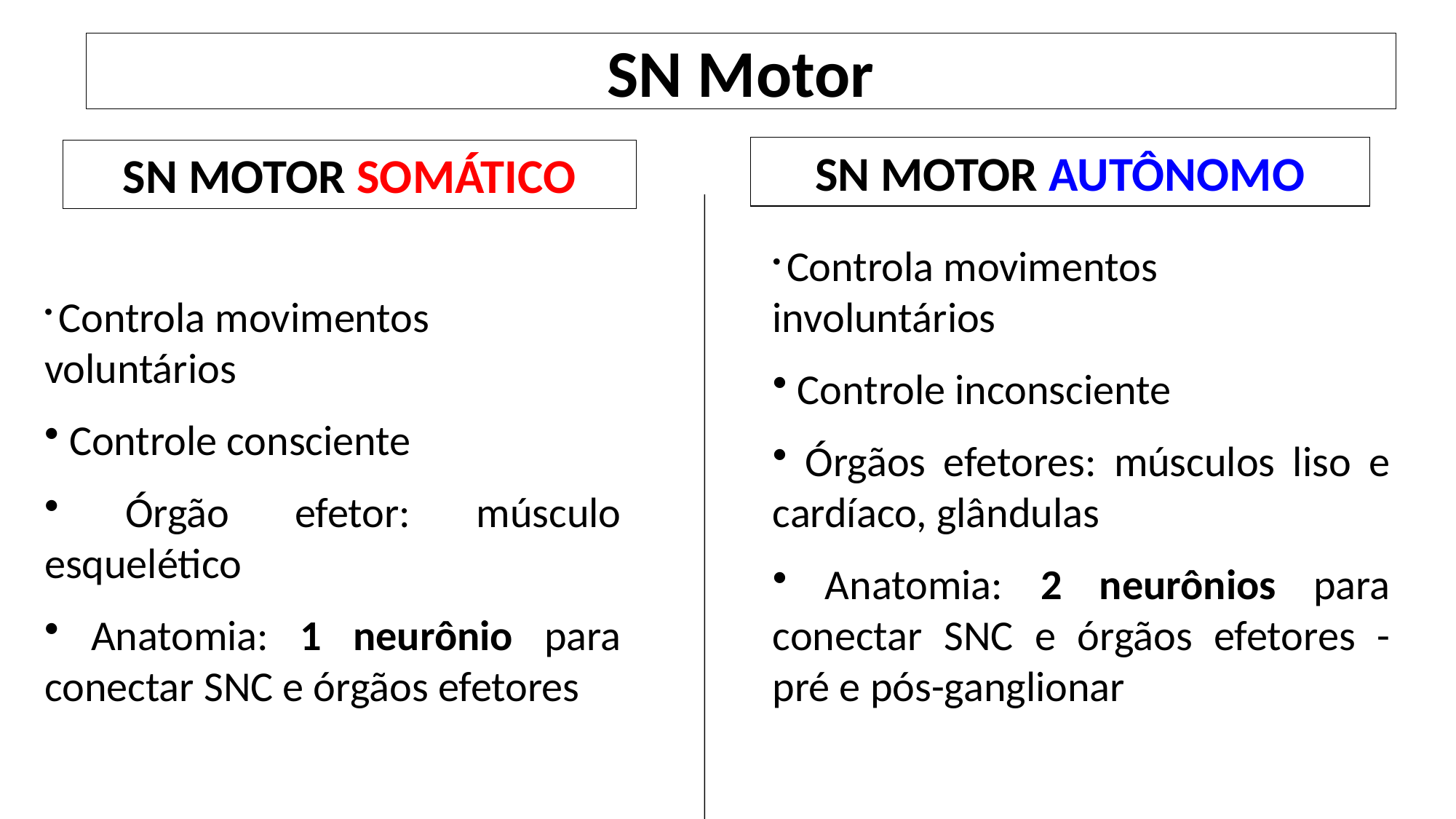

# SN Motor
SN MOTOR AUTÔNOMO
SN MOTOR SOMÁTICO

 Controla movimentos involuntários
 Controle inconsciente
 Órgãos efetores: músculos liso e cardíaco, glândulas
 Anatomia: 2 neurônios para conectar SNC e órgãos efetores - pré e pós-ganglionar
 Controla movimentos voluntários
 Controle consciente
 Órgão efetor: músculo esquelético
 Anatomia: 1 neurônio para conectar SNC e órgãos efetores